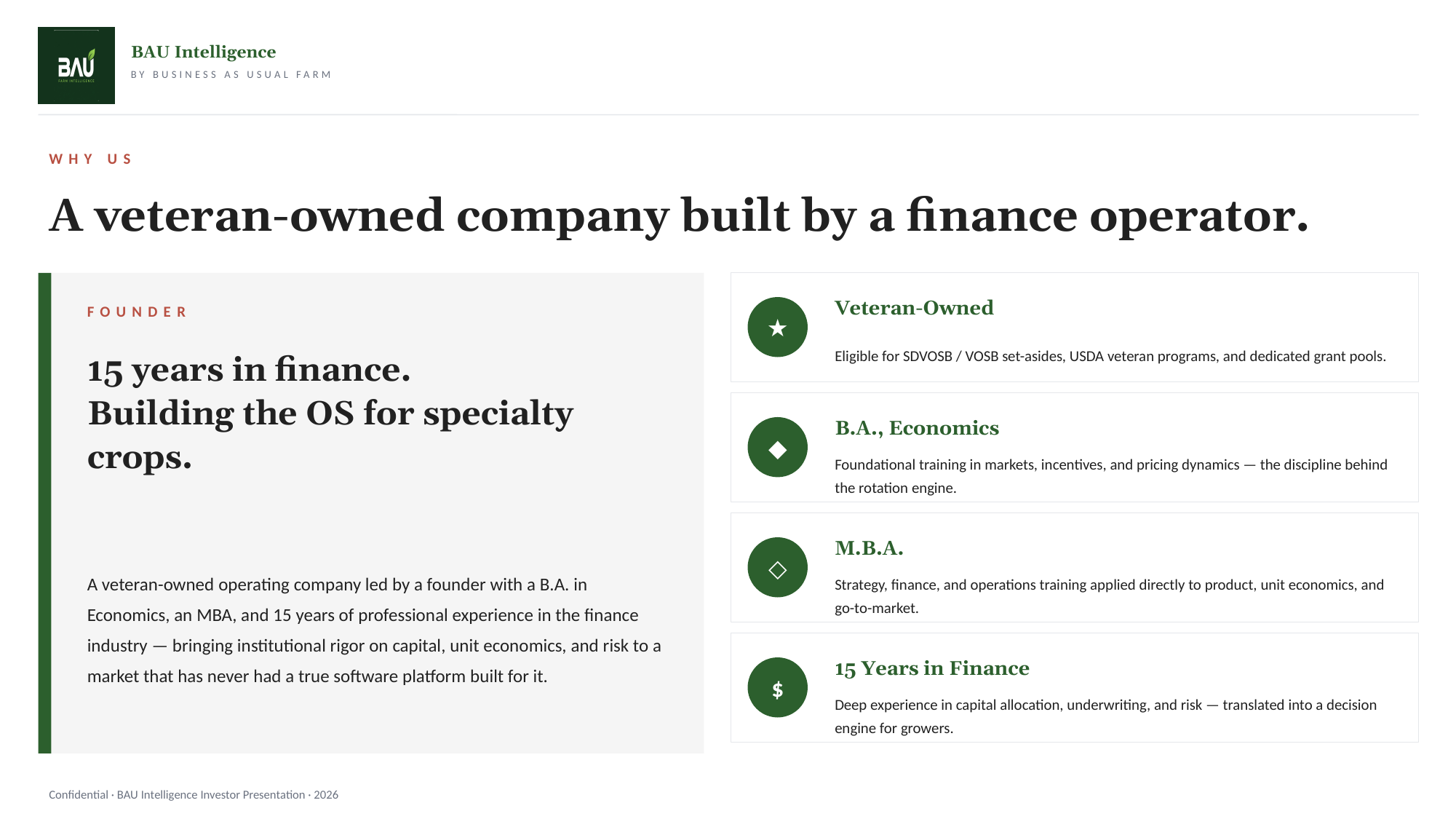

WHY US
A veteran-owned company built by a finance operator.

Veteran-Owned
FOUNDER

★
Eligible for SDVOSB / VOSB set-asides, USDA veteran programs, and dedicated grant pools.
15 years in finance.
Building the OS for specialty crops.

B.A., Economics

◆
Foundational training in markets, incentives, and pricing dynamics — the discipline behind the rotation engine.
A veteran-owned operating company led by a founder with a B.A. in Economics, an MBA, and 15 years of professional experience in the finance industry — bringing institutional rigor on capital, unit economics, and risk to a market that has never had a true software platform built for it.

M.B.A.

◇
Strategy, finance, and operations training applied directly to product, unit economics, and go-to-market.

15 Years in Finance

$
Deep experience in capital allocation, underwriting, and risk — translated into a decision engine for growers.